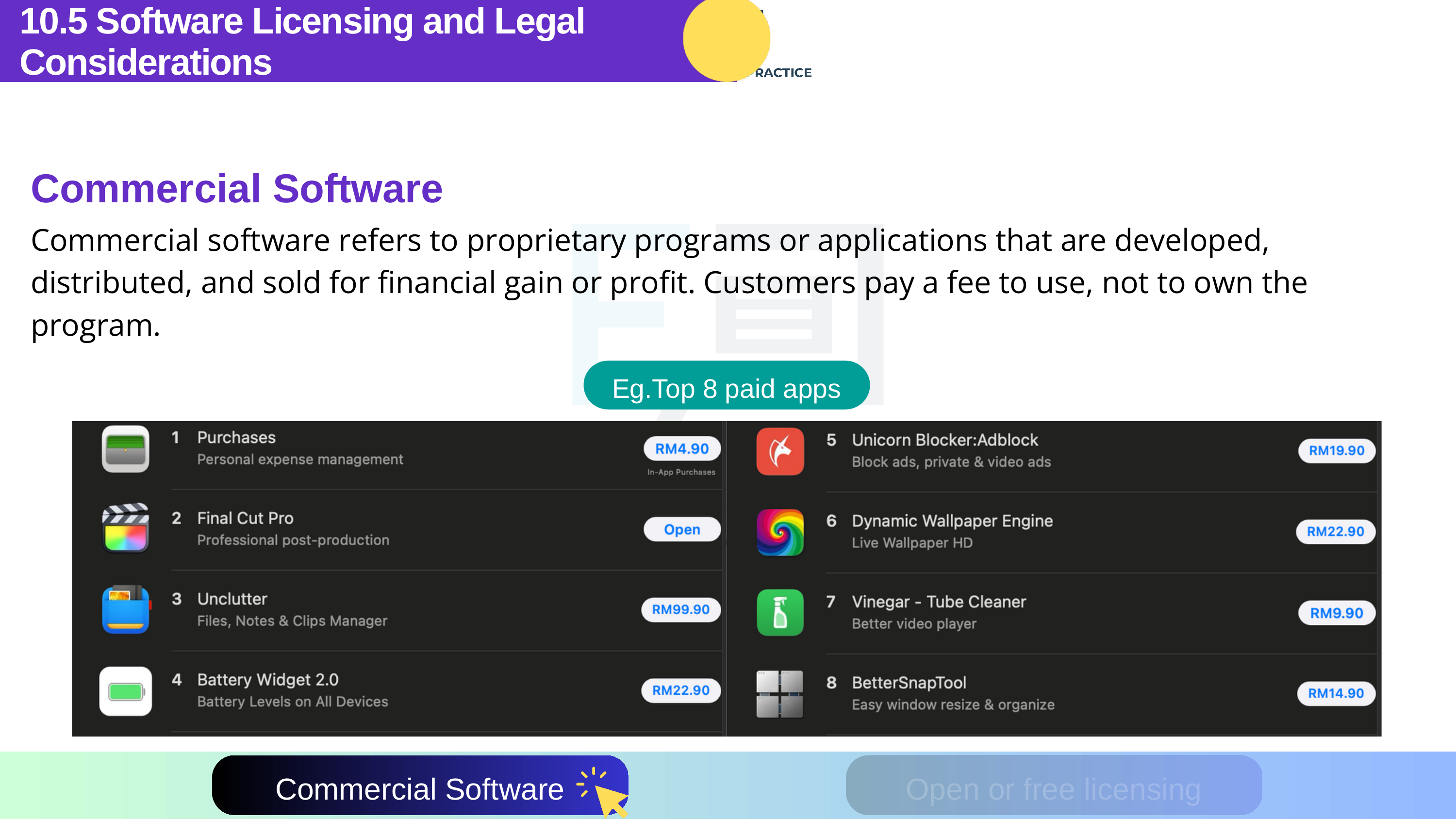

10.5 Software Licensing and Legal Considerations

Commercial Software
Commercial software refers to proprietary programs or applications that are developed, distributed, and sold for financial gain or profit. Customers pay a fee to use, not to own the program.
Eg.Top 8 paid apps

Commercial Software
Open or free licensing